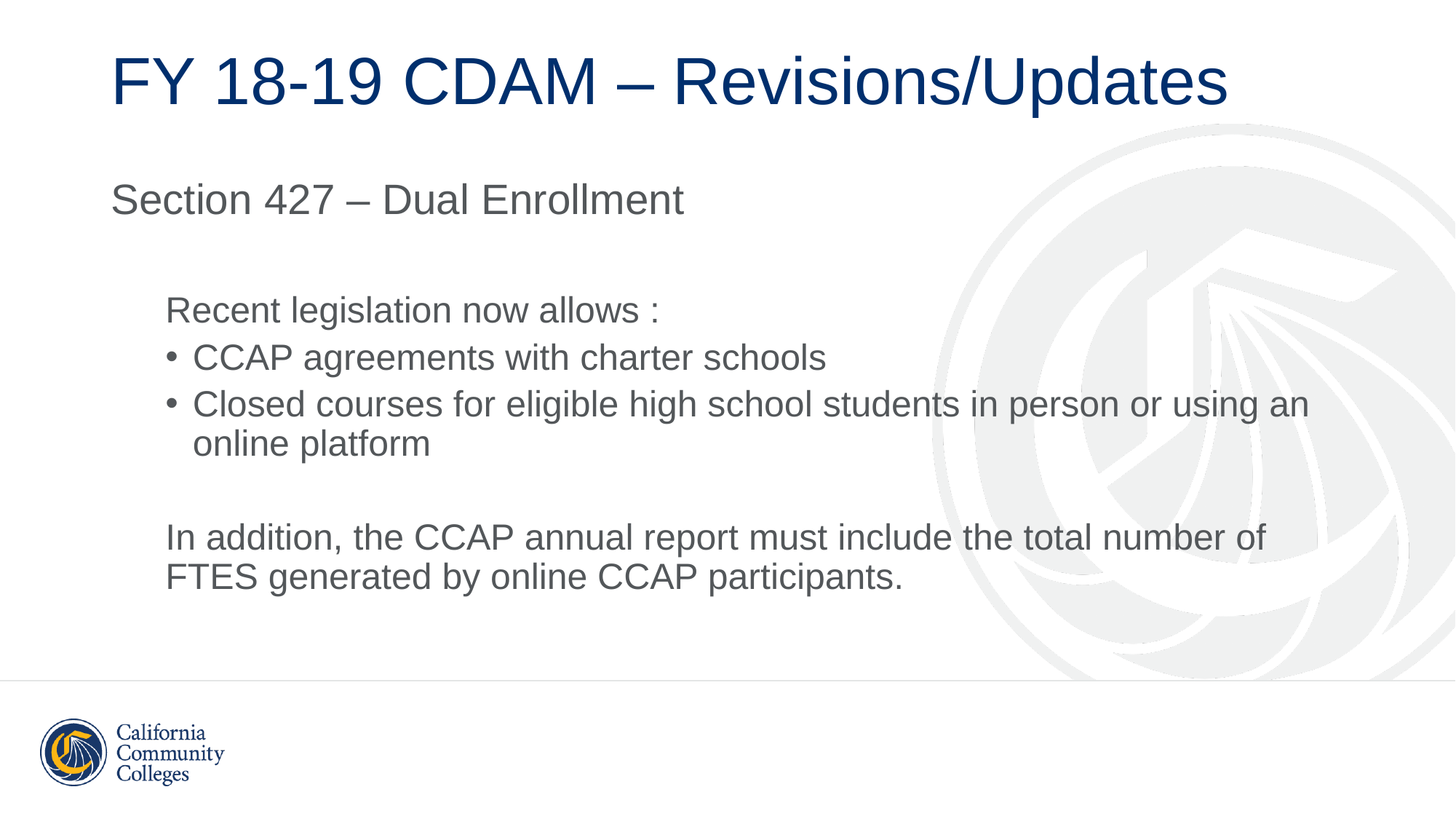

# FY 18-19 CDAM – Revisions/Updates
Section 427 – Dual Enrollment

Recent legislation now allows :
CCAP agreements with charter schools
Closed courses for eligible high school students in person or using an online platform

In addition, the CCAP annual report must include the total number of FTES generated by online CCAP participants.